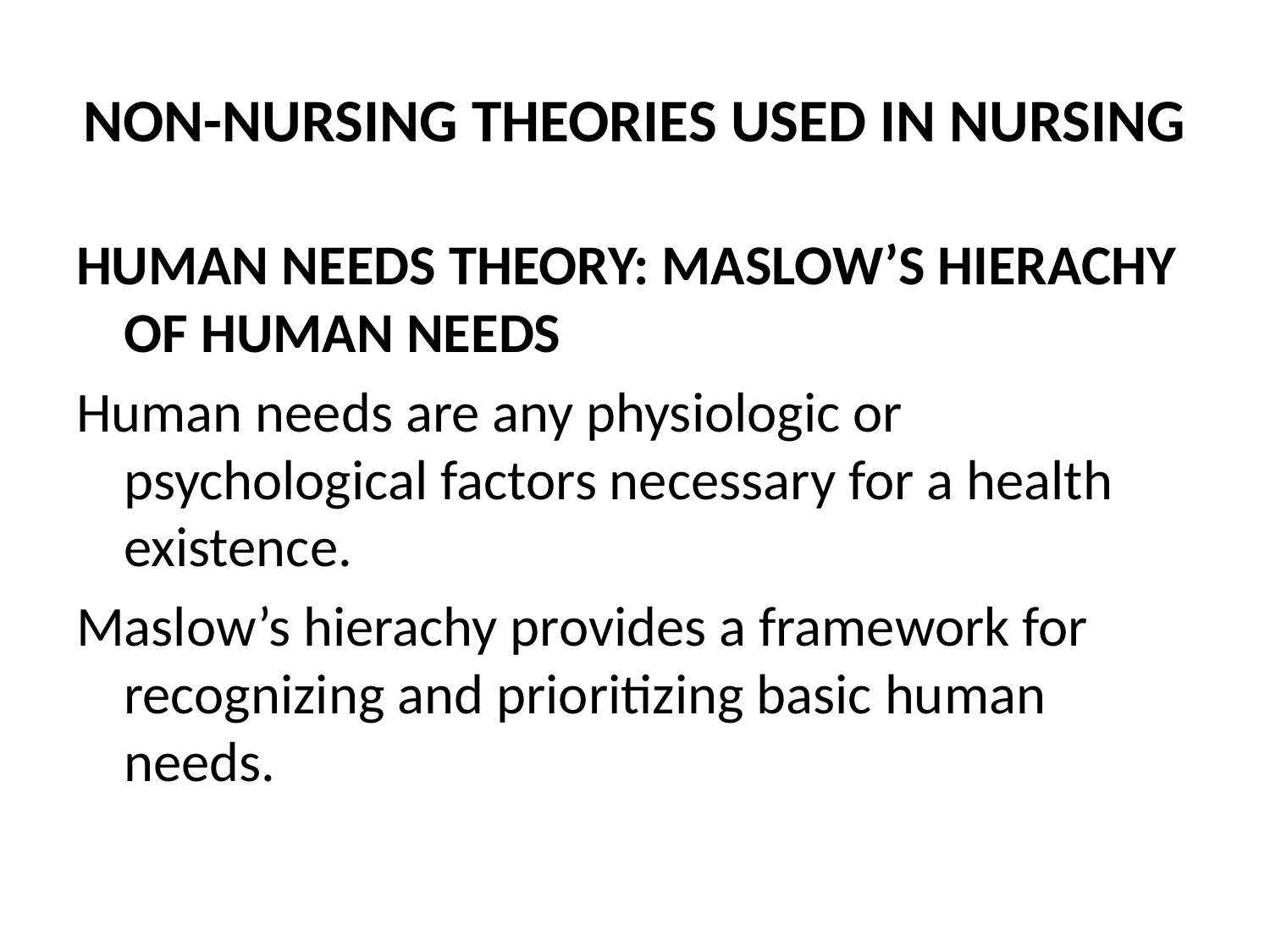

# NON-NURSING THEORIES USED IN NURSING
HUMAN NEEDS THEORY: MASLOW’S HIERACHY OF HUMAN NEEDS
Human needs are any physiologic or psychological factors necessary for a health existence.
Maslow’s hierachy provides a framework for recognizing and prioritizing basic human needs.